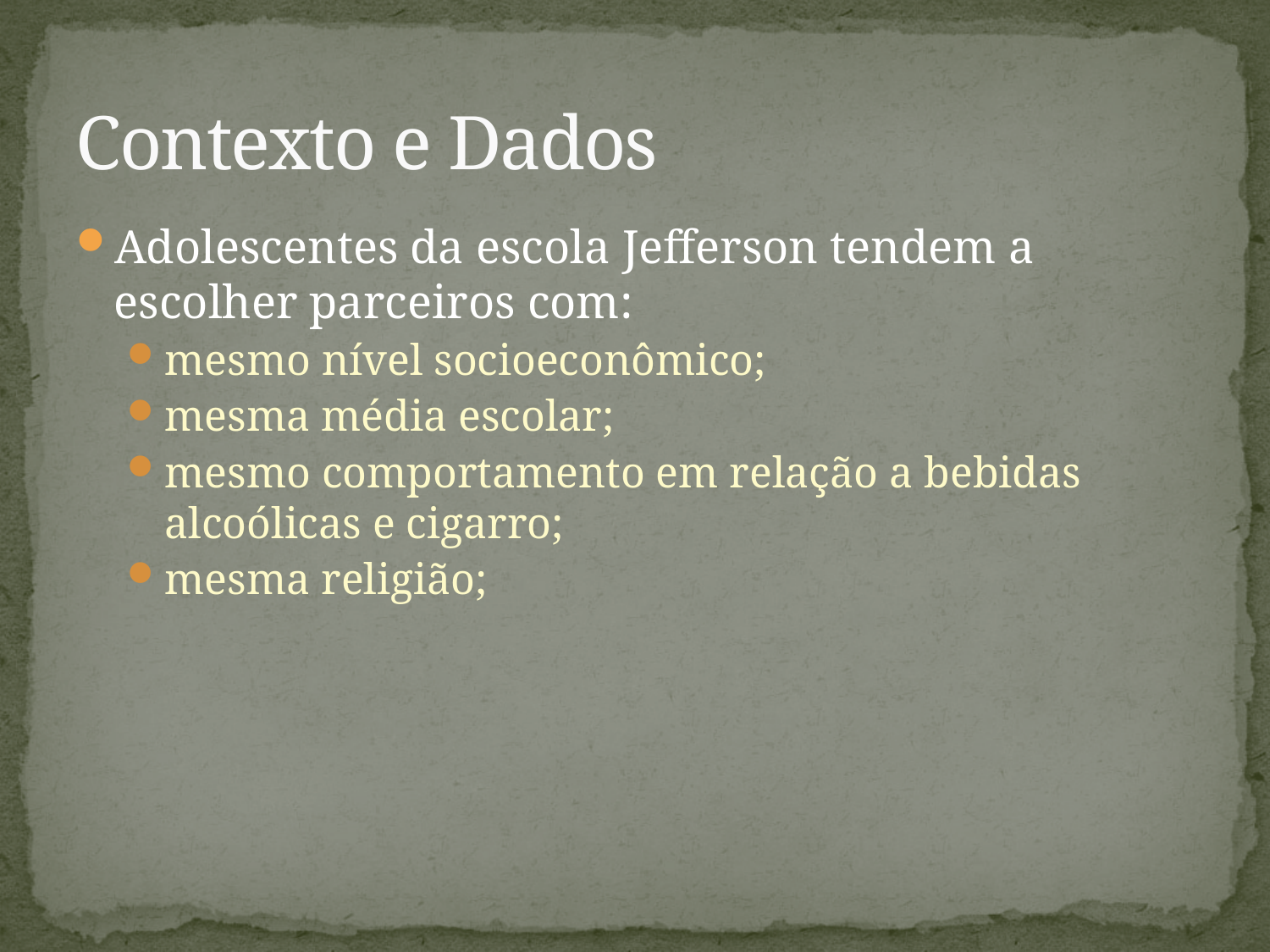

# Contexto e Dados
Adolescentes da escola Jefferson tendem a escolher parceiros com:
mesmo nível socioeconômico;
mesma média escolar;
mesmo comportamento em relação a bebidas alcoólicas e cigarro;
mesma religião;